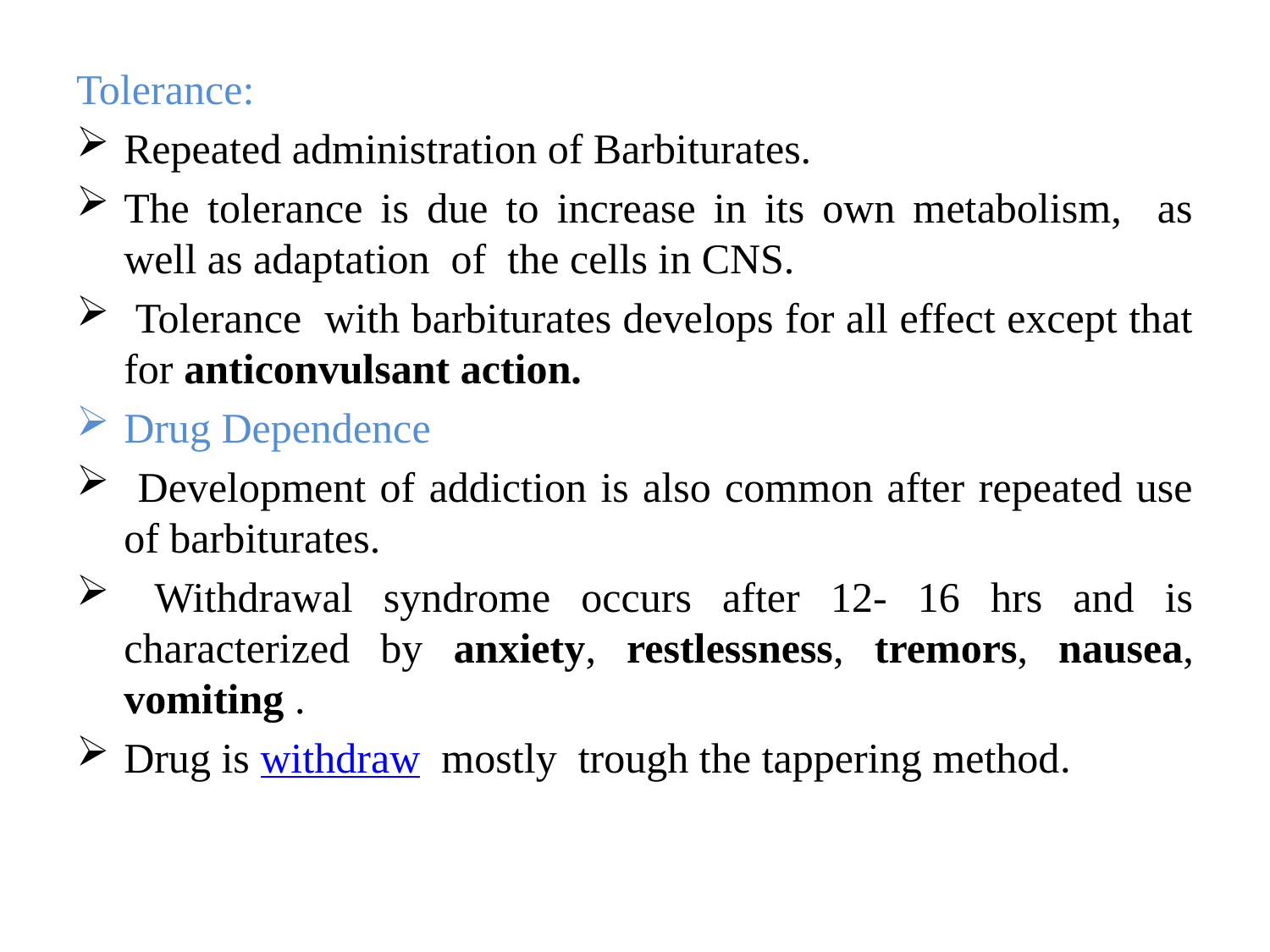

Tolerance:
Repeated administration of Barbiturates.
The tolerance is due to increase in its own metabolism,  as well as adaptation  of  the cells in CNS.
 Tolerance  with barbiturates develops for all effect except that for anticonvulsant action.
Drug Dependence
 Development of addiction is also common after repeated use of barbiturates.
 Withdrawal syndrome occurs after 12- 16 hrs and is characterized by anxiety, restlessness, tremors, nausea, vomiting .
Drug is withdraw  mostly  trough the tappering method.